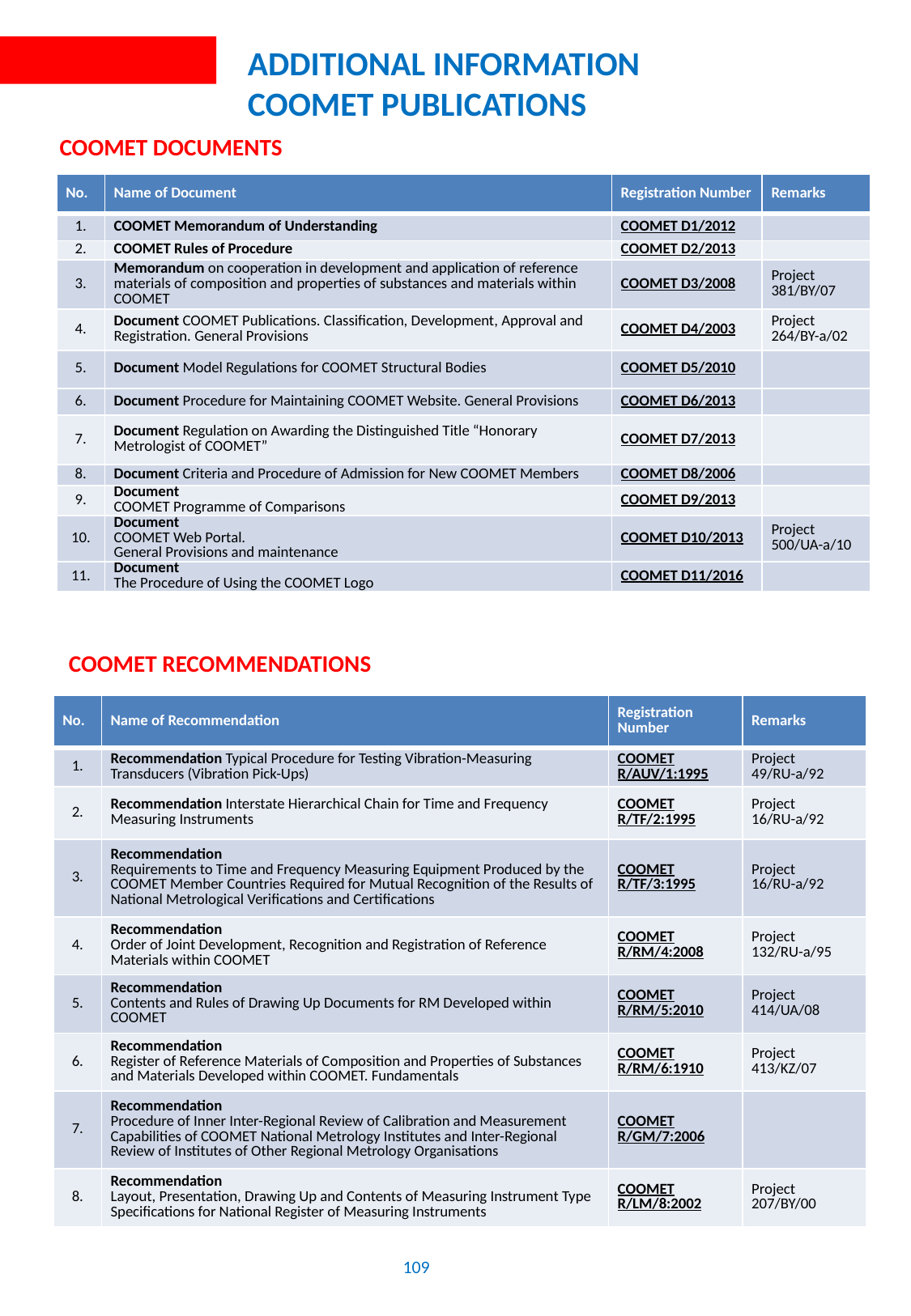

# Additional information COOMET PUBLICATIONs
COOMET Documents

| No. | Name of Document | Registration Number | Remarks |
| --- | --- | --- | --- |
| 1. | COOMET Memorandum of Understanding | СООМЕТ D1/2012 |  |
| 2. | COOMET Rules of Procedure | СООМЕТ D2/2013 |  |
| 3. | Memorandum on cooperation in development and application of reference materials of composition and properties of substances and materials within COOMET | CООМЕТ D3/2008 | Project 381/BY/07 |
| 4. | Document COOMET Publications. Classification, Development, Approval and Registration. General Provisions | CООМЕТ D4/2003 | Project 264/BY-а/02 |
| 5. | Document Model Regulations for COOMET Structural Bodies | CООМЕТ D5/2010 |  |
| 6. | Document Procedure for Maintaining COOMET Website. General Provisions | CООМЕТ D6/2013 |  |
| 7. | Document Regulation on Awarding the Distinguished Title “Honorary Metrologist of COOMET” | CООМЕТ D7/2013 |  |
| 8. | Document Criteria and Procedure of Admission for New CООМЕТ Members | CООМЕТ D8/2006 |  |
| 9. | Document COOMET Programme of Comparisons | CООМЕТ D9/2013 |  |
| 10. | Document COOMET Web Portal. General Provisions and maintenance | COOMET D10/2013 | Project 500/UA-а/10 |
| 11. | Document The Procedure of Using the COOMET Logo | COOMET D11/2016 |  |
COOMET Recommendations

| No. | Name of Recommendation | Registration Number | Remarks |
| --- | --- | --- | --- |
| 1. | Recommendation Typical Procedure for Testing Vibration-Measuring Transducers (Vibration Pick-Ups) | CООМЕТ R/AUV/1:1995 | Project 49/RU-a/92 |
| 2. | Recommendation Interstate Hierarchical Chain for Time and Frequency Measuring Instruments | CООМЕТ R/TF/2:1995 | Project 16/RU-a/92 |
| 3. | Recommendation Requirements to Time and Frequency Measuring Equipment Produced by the COOMET Member Countries Required for Mutual Recognition of the Results of National Metrological Verifications and Certifications | CООМЕТ R/TF/3:1995 | Project 16/RU-a/92 |
| 4. | Recommendation Order of Joint Development, Recognition and Registration of Reference Materials within COOMET | CООМЕТ R/RM/4:2008 | Project 132/RU-a/95 |
| 5. | Recommendation Contents and Rules of Drawing Up Documents for RM Developed within COOMET | CООМЕТ R/RM/5:2010 | Project 414/UA/08 |
| 6. | Recommendation Register of Reference Materials of Composition and Properties of Substances and Materials Developed within COOMET. Fundamentals | CООМЕТ R/RM/6:1910 | Project 413/KZ/07 |
| 7. | Recommendation Procedure of Inner Inter-Regional Review of Calibration and Measurement Capabilities of COOMET National Metrology Institutes and Inter-Regional Review of Institutes of Other Regional Metrology Organisations | CООМЕТ R/GM/7:2006 |  |
| 8. | Recommendation Layout, Presentation, Drawing Up and Contents of Measuring Instrument Type Specifications for National Register of Measuring Instruments | CООМЕТ R/LM/8:2002 | Project 207/BY/00 |